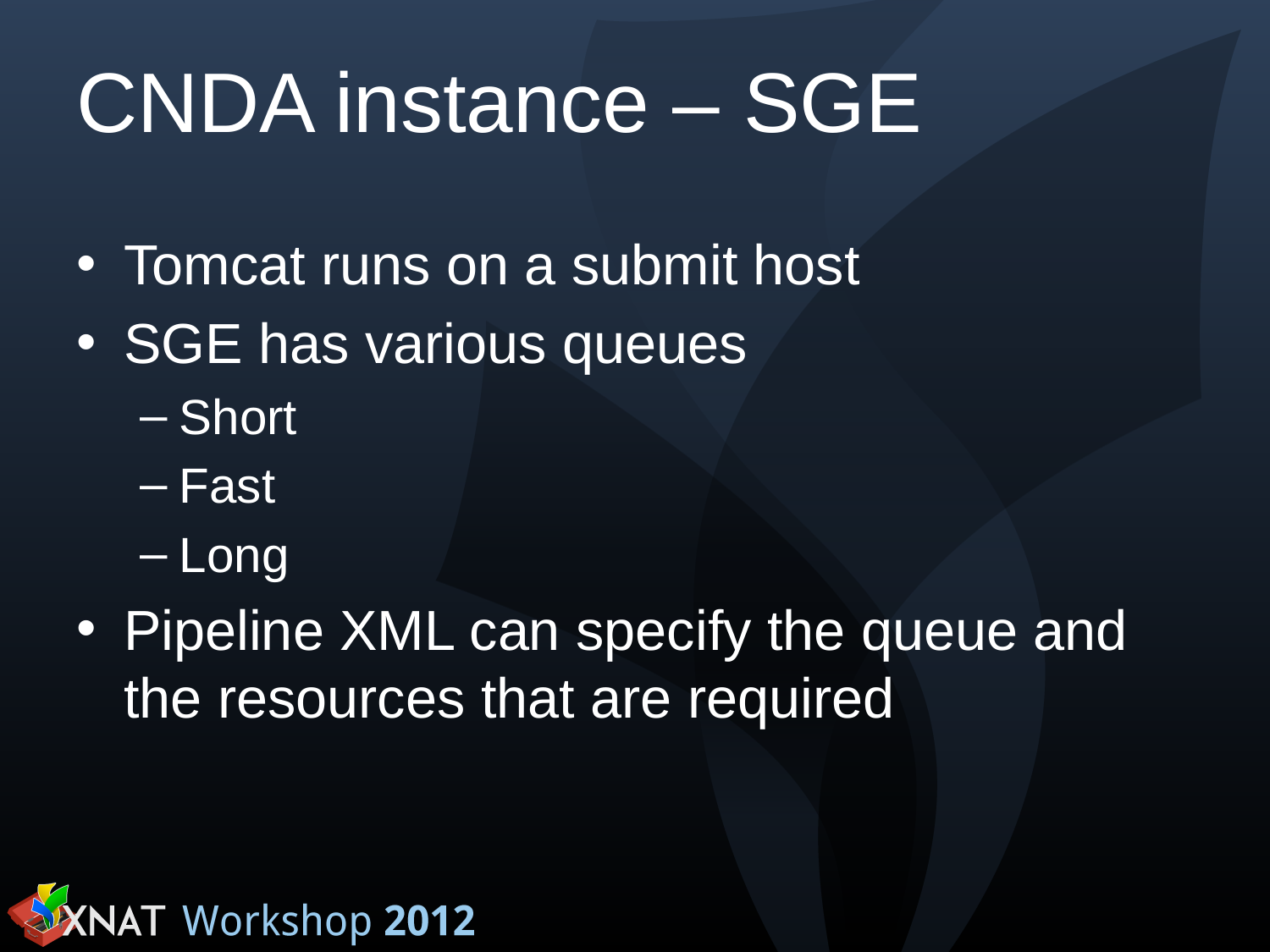

# CNDA instance – SGE
Tomcat runs on a submit host
SGE has various queues
Short
Fast
Long
Pipeline XML can specify the queue and the resources that are required